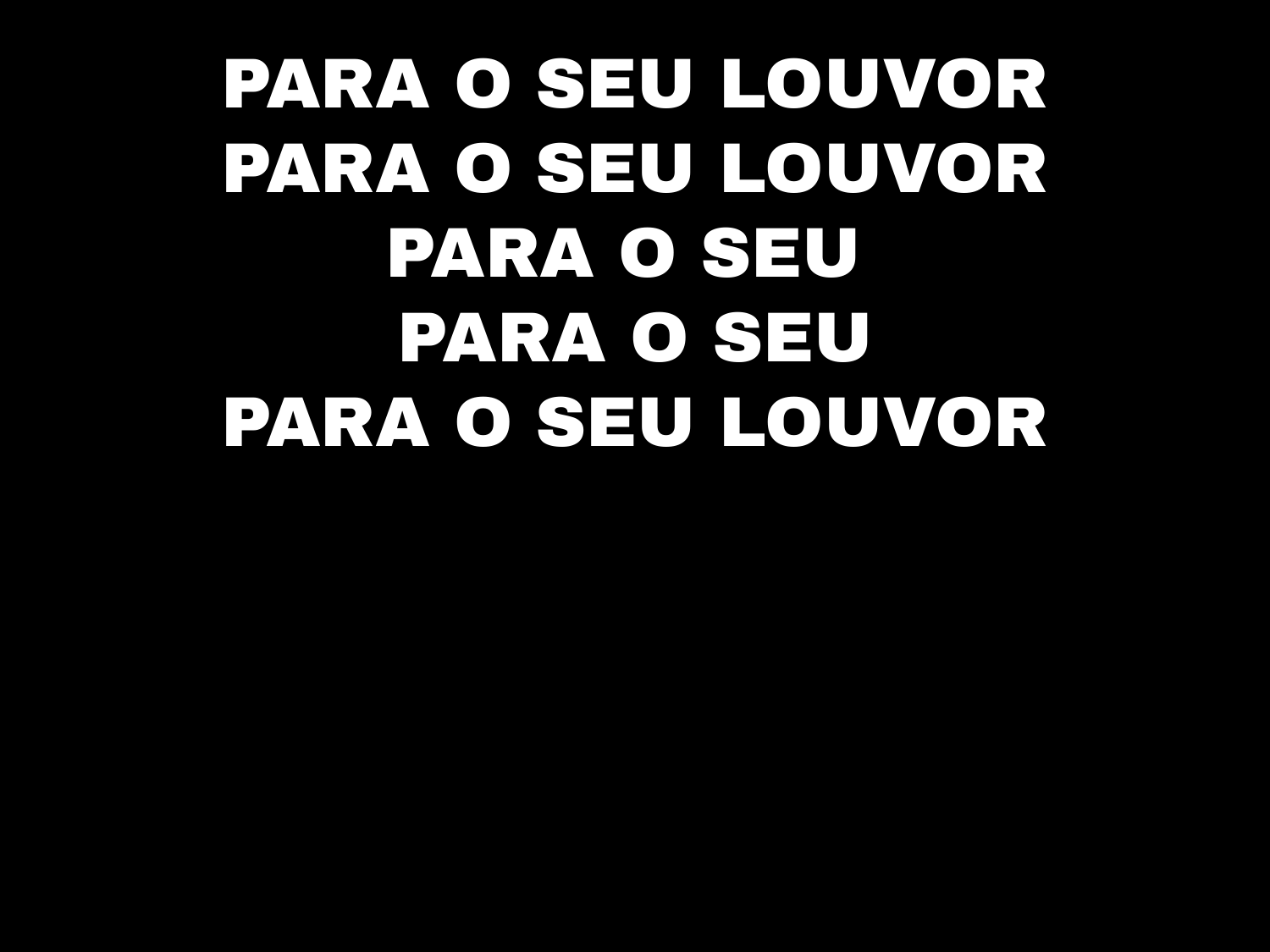

# PARA O SEU LOUVOR PARA O SEU LOUVOR PARA O SEU PARA O SEU PARA O SEU LOUVOR